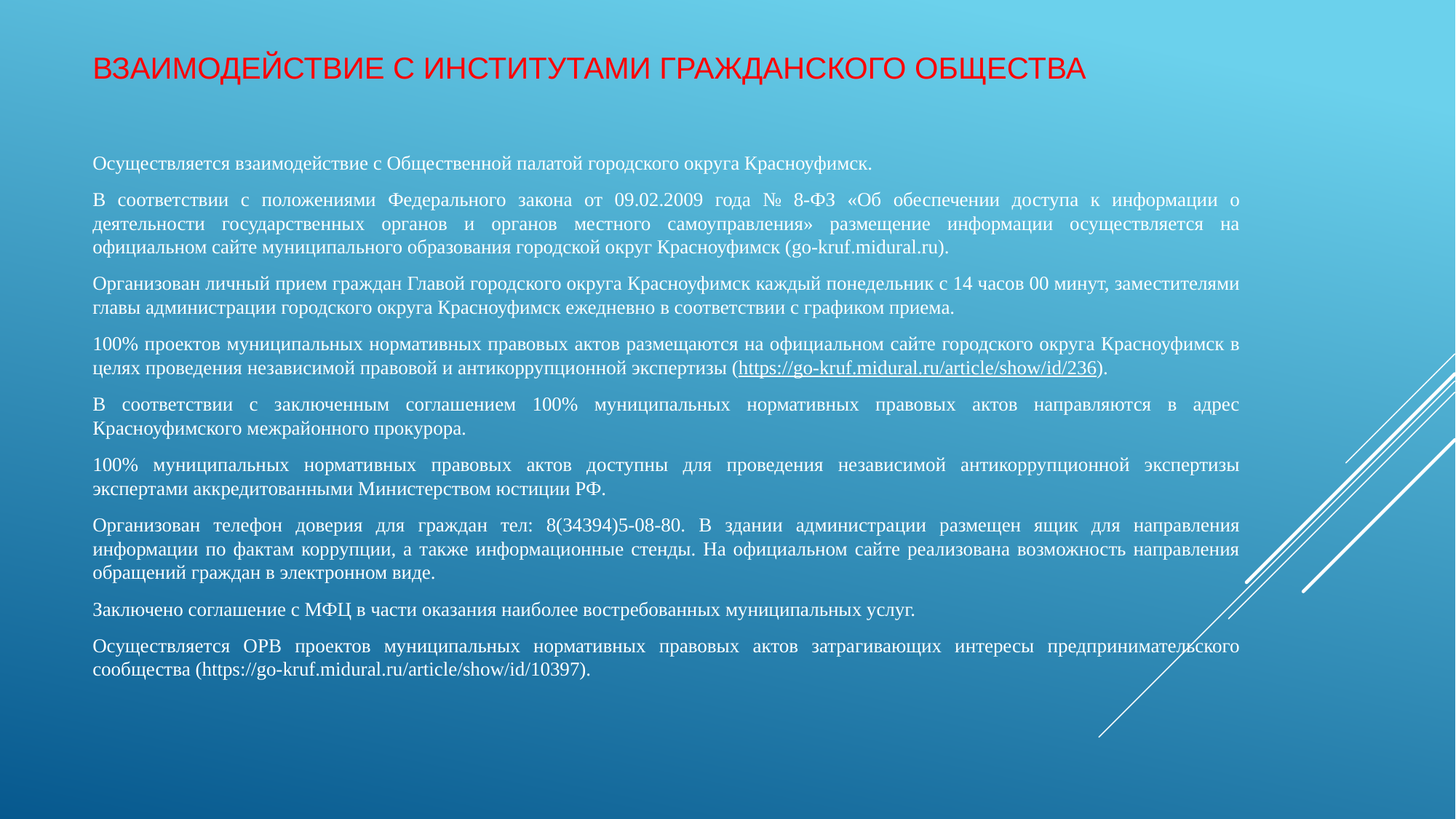

# Взаимодействие с институтами гражданского общества
Осуществляется взаимодействие с Общественной палатой городского округа Красноуфимск.
В соответствии с положениями Федерального закона от 09.02.2009 года № 8-ФЗ «Об обеспечении доступа к информации о деятельности государственных органов и органов местного самоуправления» размещение информации осуществляется на официальном сайте муниципального образования городской округ Красноуфимск (go-kruf.midural.ru).
Организован личный прием граждан Главой городского округа Красноуфимск каждый понедельник с 14 часов 00 минут, заместителями главы администрации городского округа Красноуфимск ежедневно в соответствии с графиком приема.
100% проектов муниципальных нормативных правовых актов размещаются на официальном сайте городского округа Красноуфимск в целях проведения независимой правовой и антикоррупционной экспертизы (https://go-kruf.midural.ru/article/show/id/236).
В соответствии с заключенным соглашением 100% муниципальных нормативных правовых актов направляются в адрес Красноуфимского межрайонного прокурора.
100% муниципальных нормативных правовых актов доступны для проведения независимой антикоррупционной экспертизы экспертами аккредитованными Министерством юстиции РФ.
Организован телефон доверия для граждан тел: 8(34394)5-08-80. В здании администрации размещен ящик для направления информации по фактам коррупции, а также информационные стенды. На официальном сайте реализована возможность направления обращений граждан в электронном виде.
Заключено соглашение с МФЦ в части оказания наиболее востребованных муниципальных услуг.
Осуществляется ОРВ проектов муниципальных нормативных правовых актов затрагивающих интересы предпринимательского сообщества (https://go-kruf.midural.ru/article/show/id/10397).